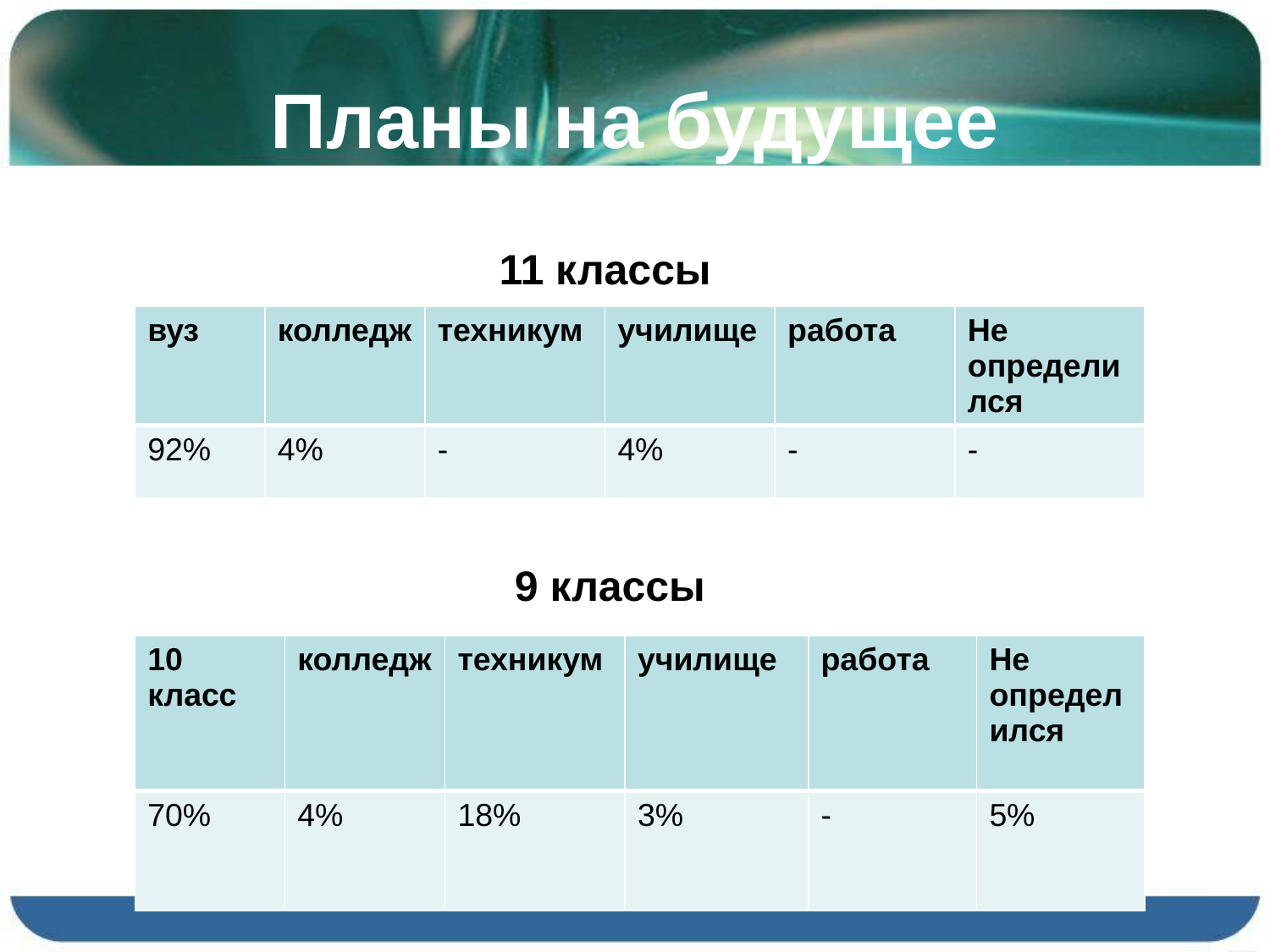

# Планы на будущее
                           11 классы

                            9 классы

| вуз | колледж | техникум | училище | работа | Не определился |
| --- | --- | --- | --- | --- | --- |
| 92% | 4% | - | 4% | - | - |
| 10 класс | колледж | техникум | училище | работа | Не определился |
| --- | --- | --- | --- | --- | --- |
| 70% | 4% | 18% | 3% | - | 5% |